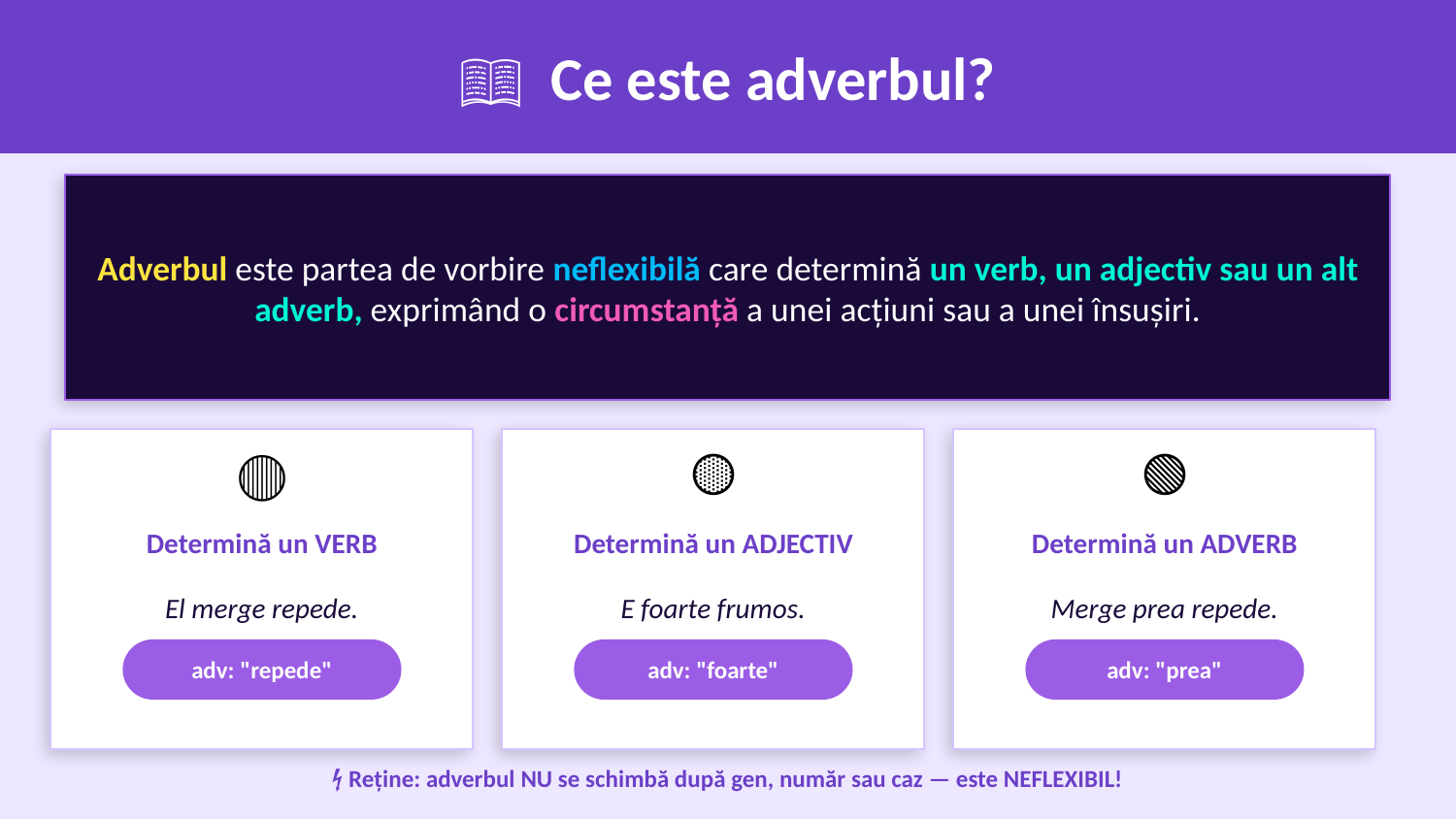

📖  Ce este adverbul?

Adverbul este partea de vorbire neflexibilă care determină un verb, un adjectiv sau un alt adverb, exprimând o circumstanță a unei acțiuni sau a unei însușiri.

🔴
🟡
🟢
Determină un VERB
Determină un ADJECTIV
Determină un ADVERB
El merge repede.
E foarte frumos.
Merge prea repede.

adv: "repede"

adv: "foarte"

adv: "prea"
⚡ Reține: adverbul NU se schimbă după gen, număr sau caz — este NEFLEXIBIL!